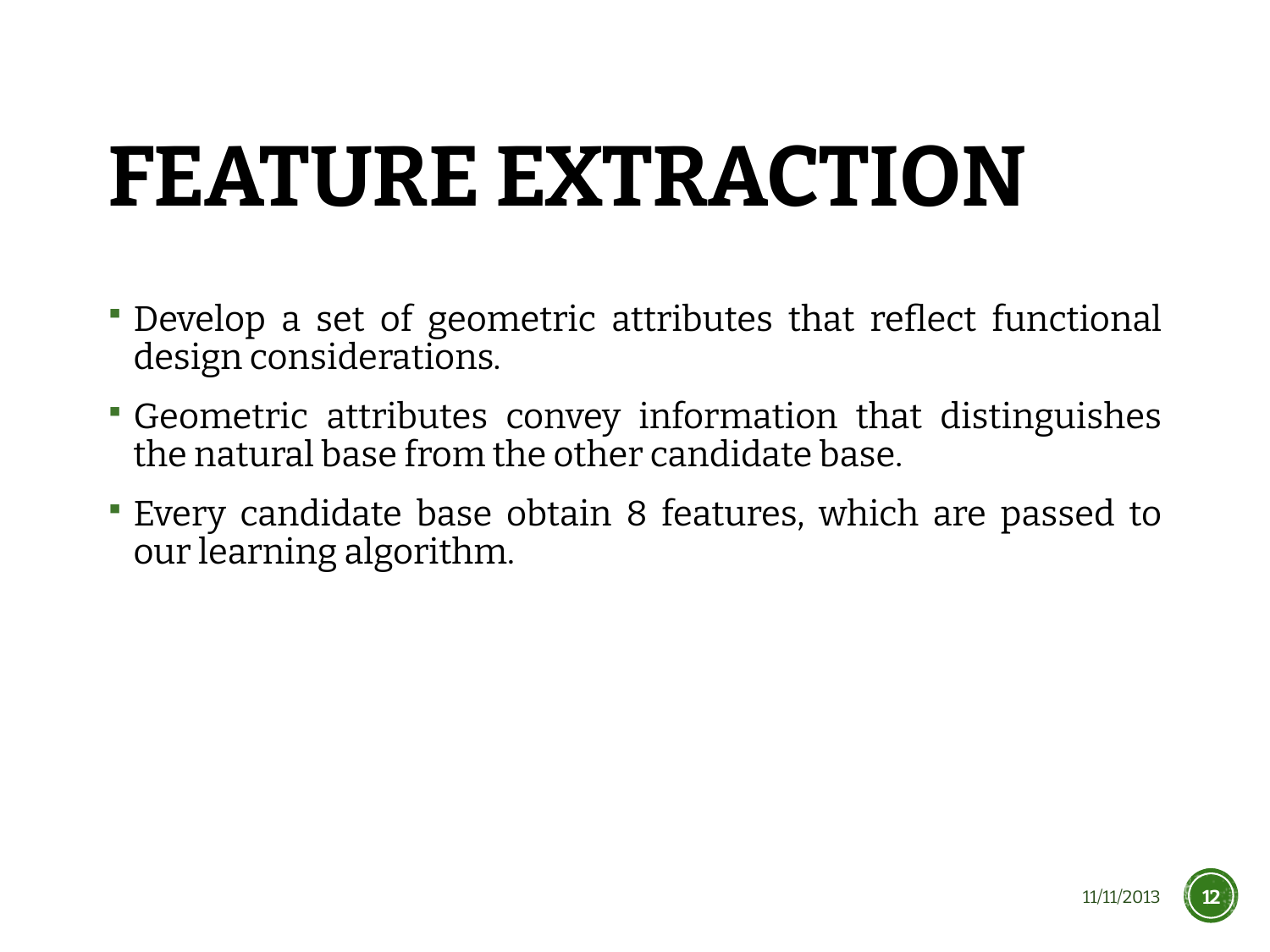

# Feature extraction
Develop a set of geometric attributes that reflect functional design considerations.
Geometric attributes convey information that distinguishes the natural base from the other candidate base.
Every candidate base obtain 8 features, which are passed to our learning algorithm.

11/11/2013
12